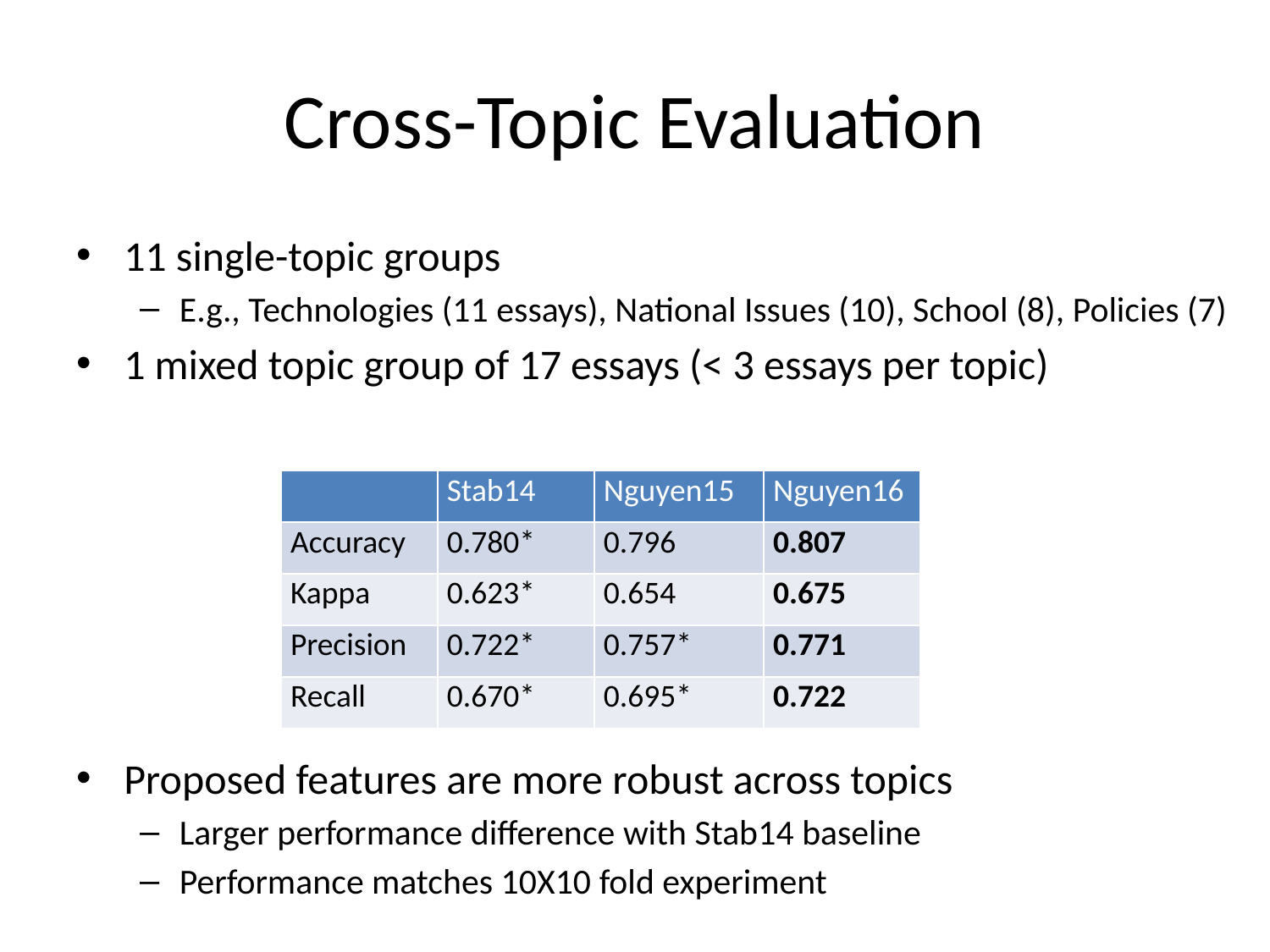

# Cross-Topic Evaluation
11 single-topic groups
E.g., Technologies (11 essays), National Issues (10), School (8), Policies (7)
1 mixed topic group of 17 essays (< 3 essays per topic)

Proposed features are more robust across topics
Larger performance difference with Stab14 baseline
Performance matches 10X10 fold experiment

|  | Stab14 | Nguyen15 | Nguyen16 |
| --- | --- | --- | --- |
| Accuracy | 0.780\* | 0.796 | 0.807 |
| Kappa | 0.623\* | 0.654 | 0.675 |
| Precision | 0.722\* | 0.757\* | 0.771 |
| Recall | 0.670\* | 0.695\* | 0.722 |